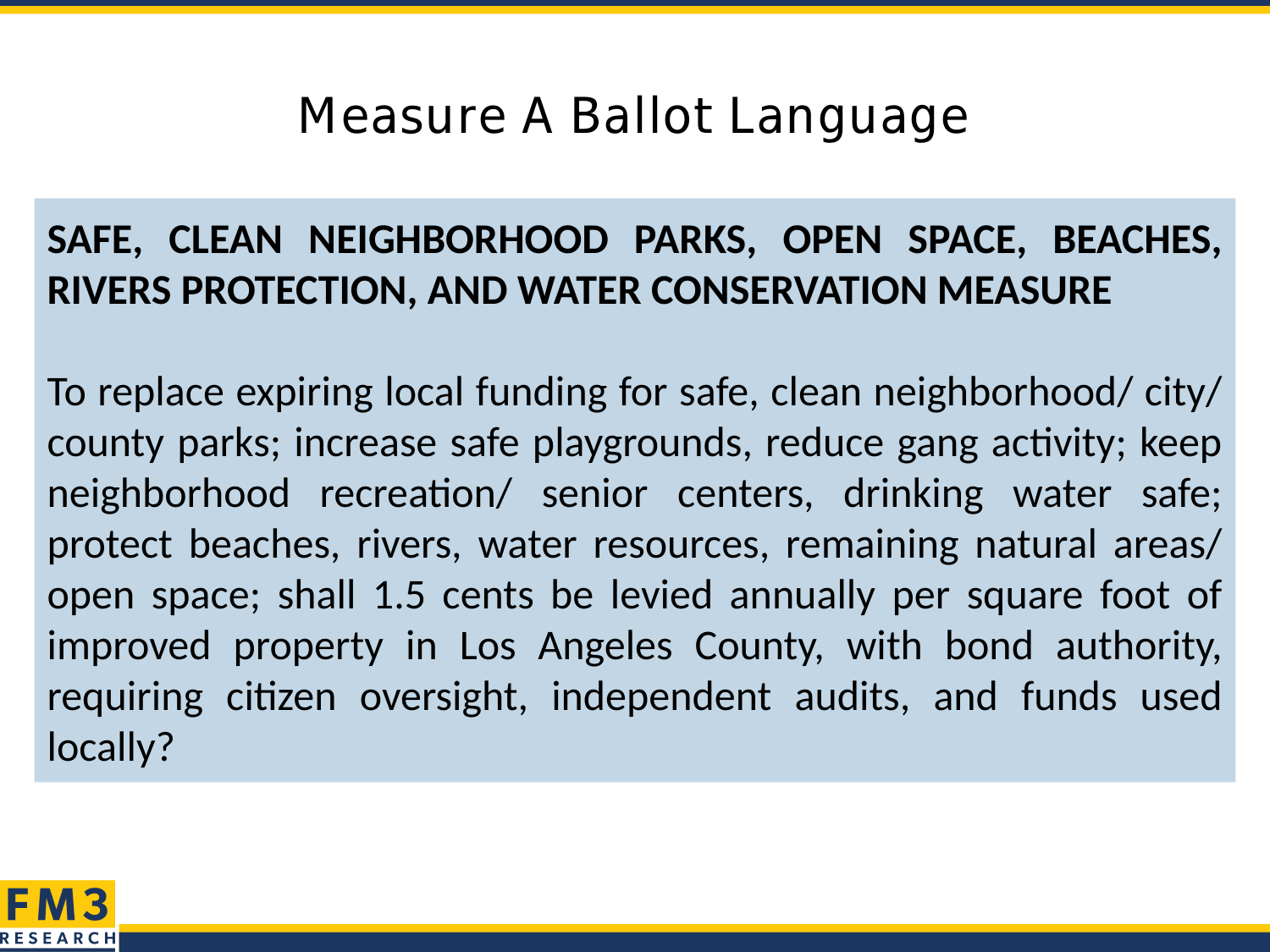

# Measure A Ballot Language
SAFE, CLEAN NEIGHBORHOOD PARKS, OPEN SPACE, BEACHES, RIVERS PROTECTION, AND WATER CONSERVATION MEASURE

To replace expiring local funding for safe, clean neighborhood/ city/ county parks; increase safe playgrounds, reduce gang activity; keep neighborhood recreation/ senior centers, drinking water safe; protect beaches, rivers, water resources, remaining natural areas/ open space; shall 1.5 cents be levied annually per square foot of improved property in Los Angeles County, with bond authority, requiring citizen oversight, independent audits, and funds used locally?